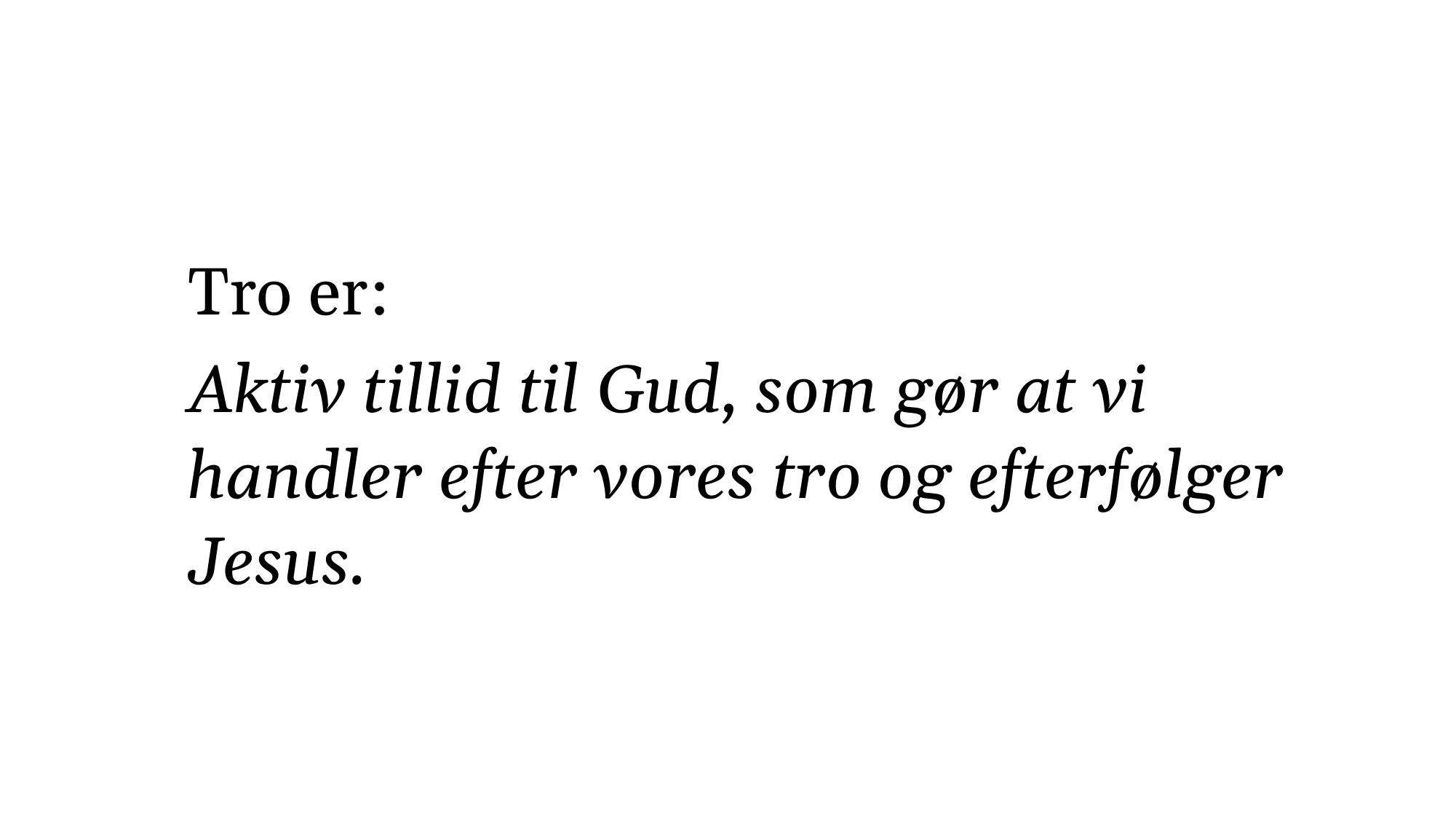

Tro er:
Aktiv tillid til Gud, som gør at vi handler efter vores tro og efterfølger Jesus.